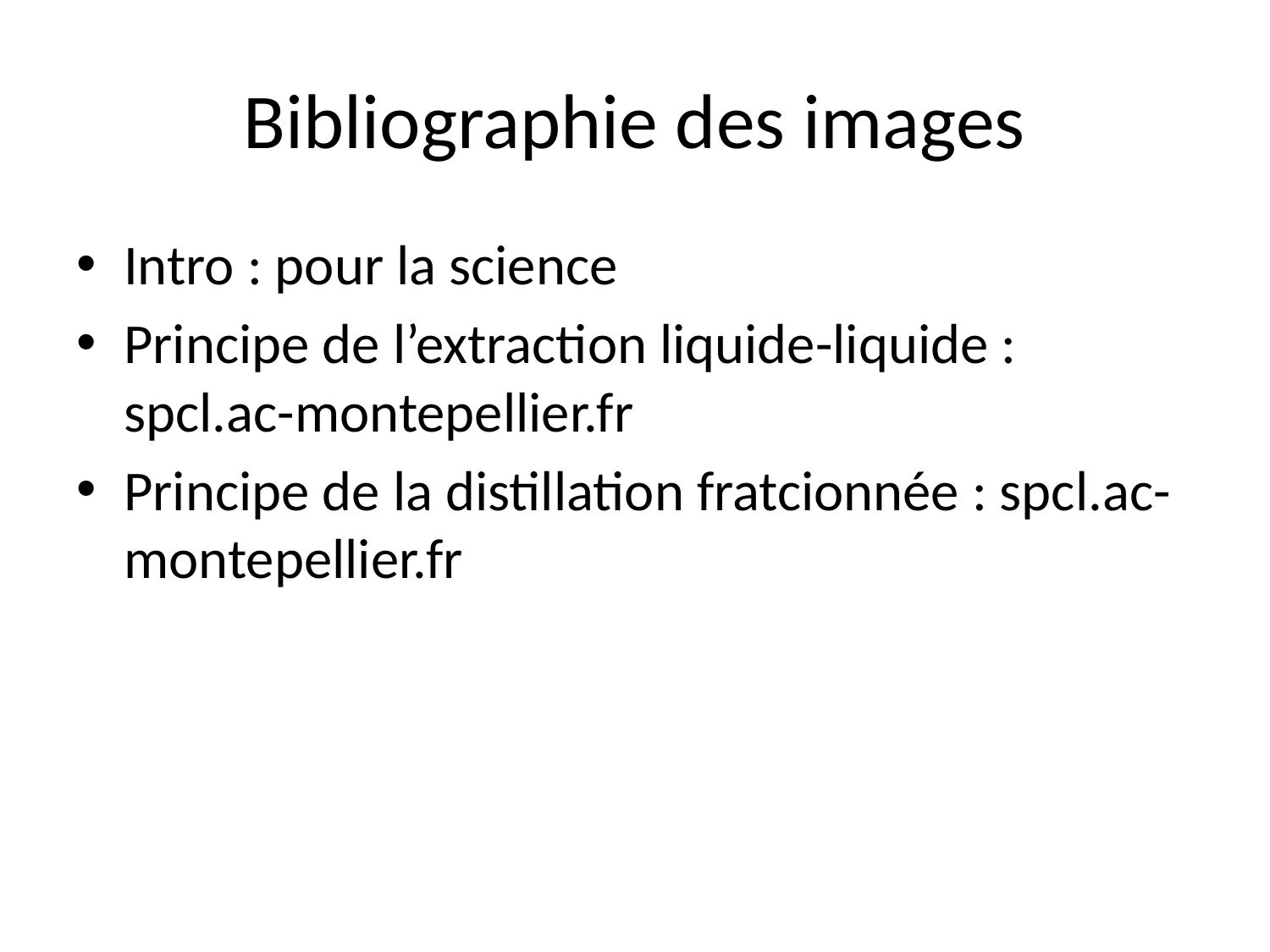

# Bibliographie des images
Intro : pour la science
Principe de l’extraction liquide-liquide : spcl.ac-montepellier.fr
Principe de la distillation fratcionnée : spcl.ac-montepellier.fr